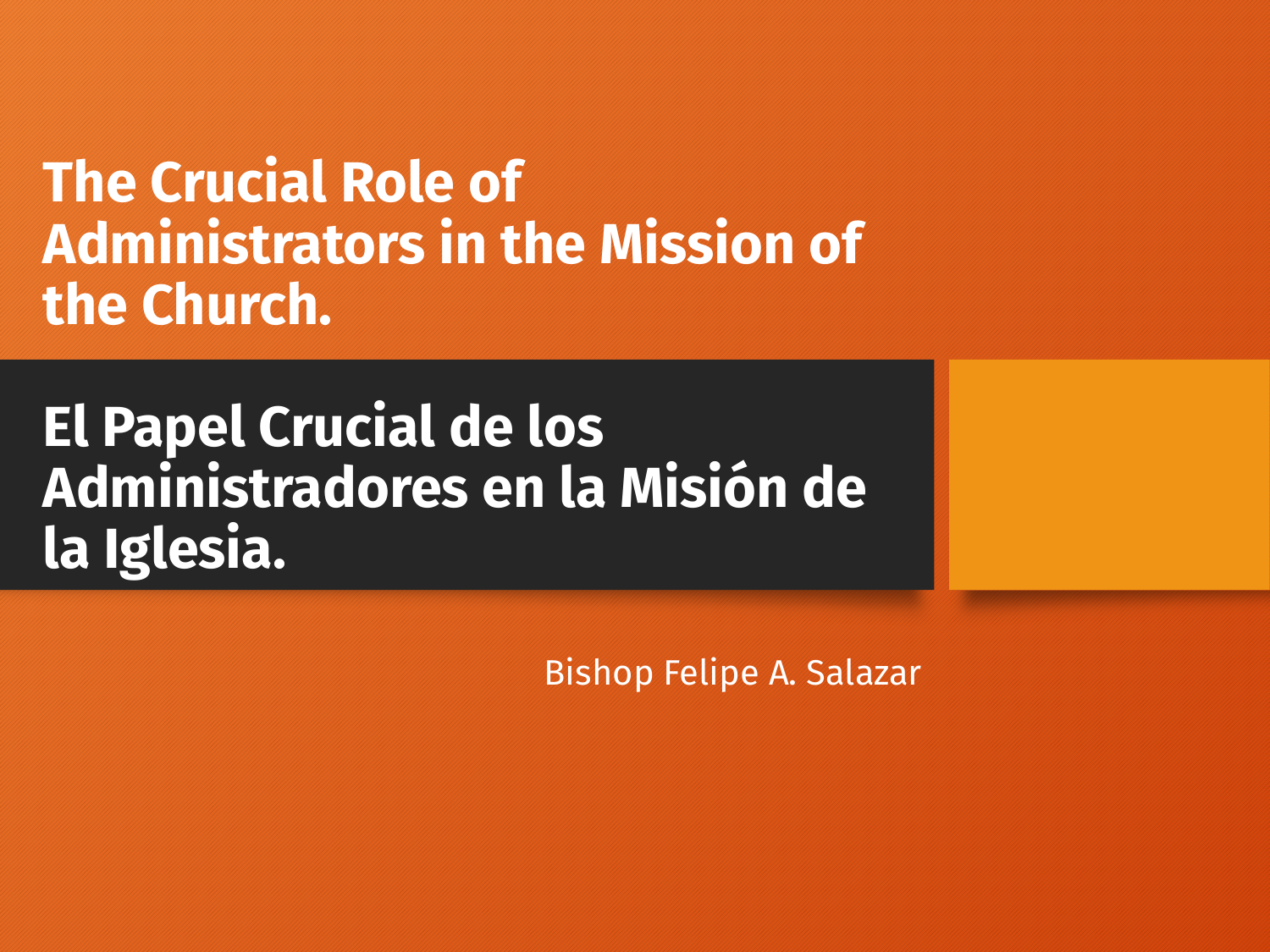

# The Crucial Role of Administrators in the Mission of the Church. El Papel Crucial de los Administradores en la Misión de la Iglesia.
Bishop Felipe A. Salazar